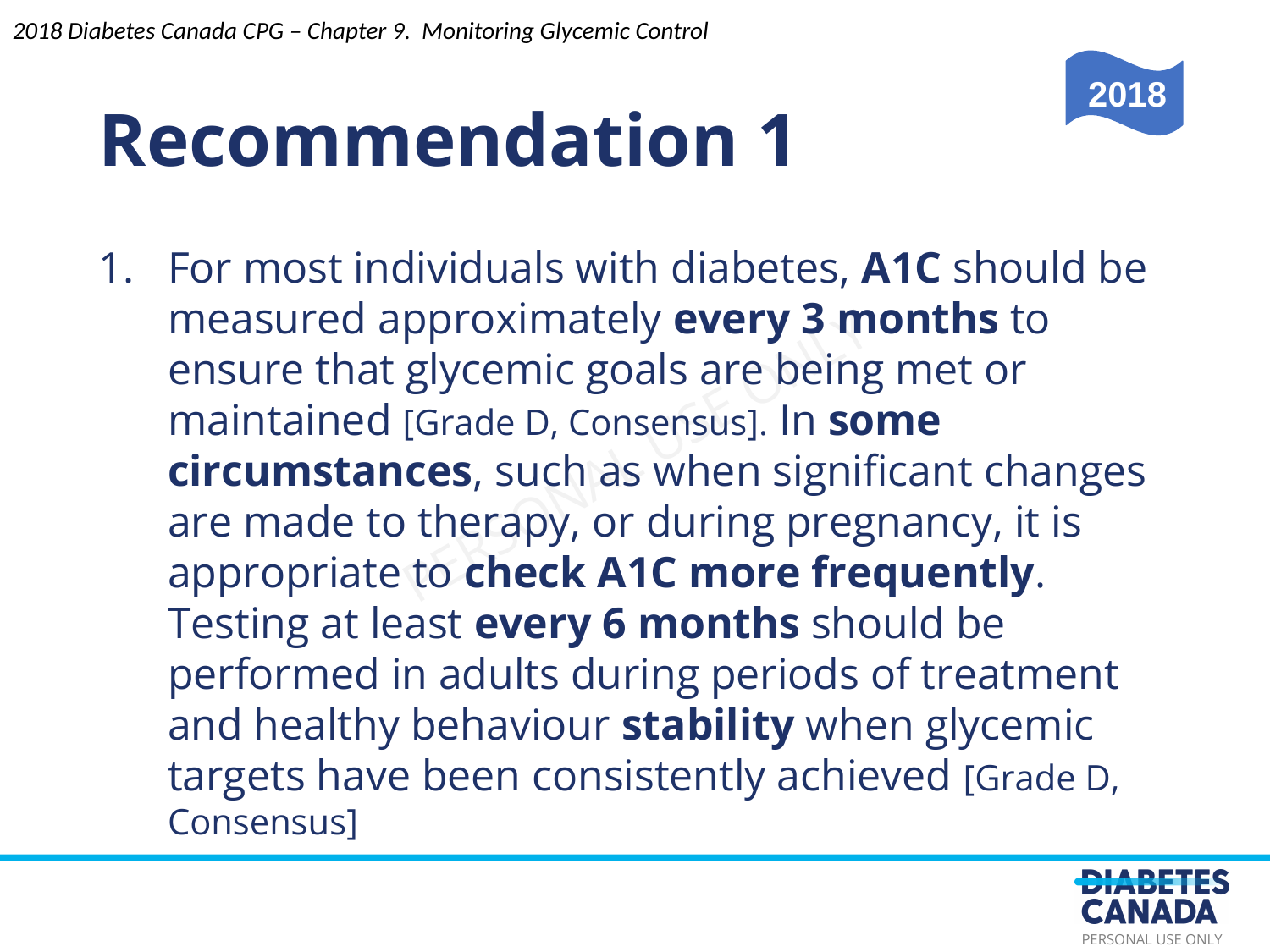

Recommendation 1
2018 Diabetes Canada CPG – Chapter 9.  Monitoring Glycemic Control
2018
For most individuals with diabetes, A1C should be measured approximately every 3 months to ensure that glycemic goals are being met or maintained [Grade D, Consensus]. In some circumstances, such as when significant changes are made to therapy, or during pregnancy, it is appropriate to check A1C more frequently. Testing at least every 6 months should be performed in adults during periods of treatment and healthy behaviour stability when glycemic targets have been consistently achieved [Grade D, Consensus]